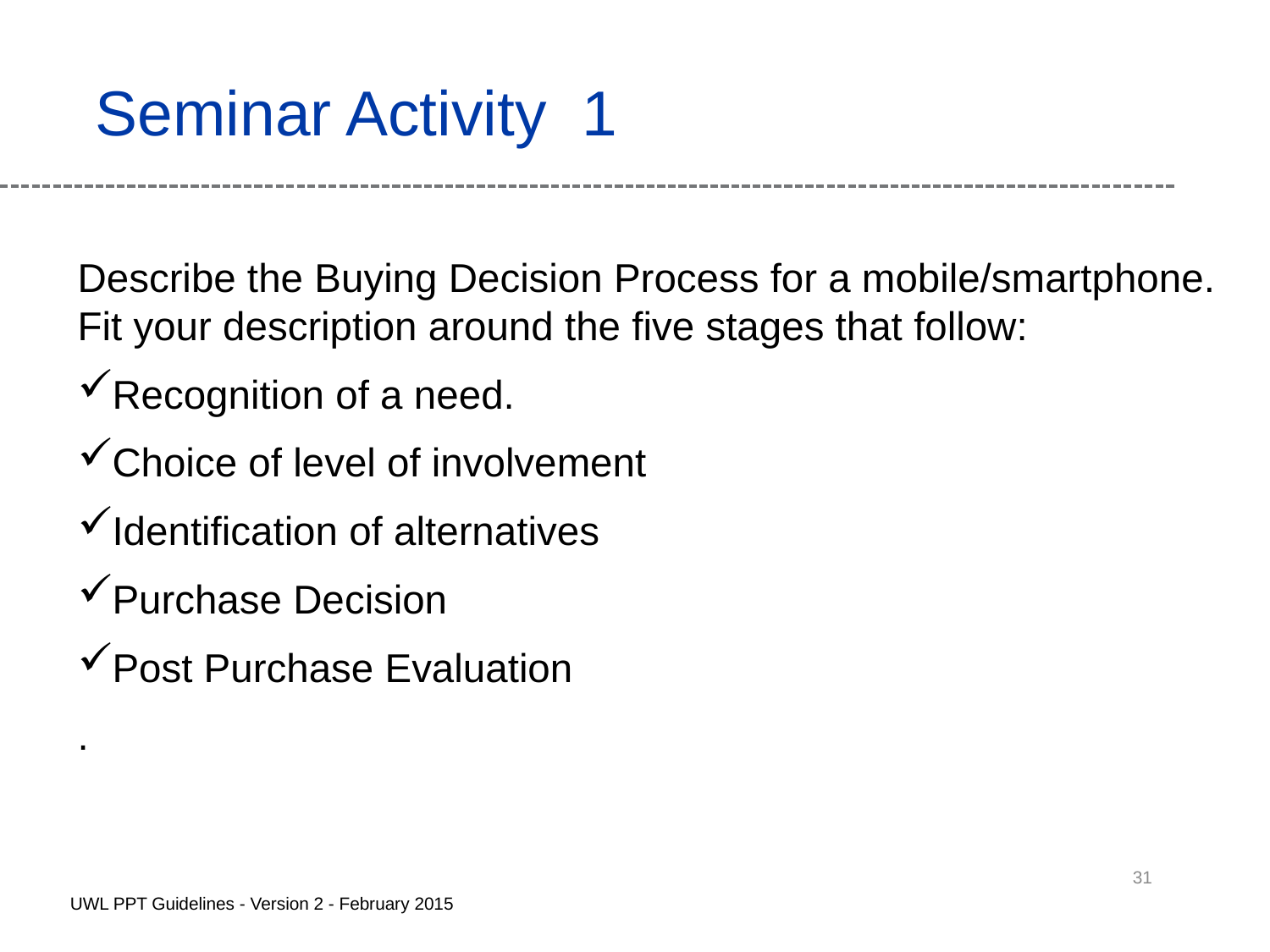

# Seminar Activity  1
Describe the Buying Decision Process for a mobile/smartphone. Fit your description around the five stages that follow:
Recognition of a need.
Choice of level of involvement
Identification of alternatives
Purchase Decision
Post Purchase Evaluation
.
31
UWL PPT Guidelines - Version 2 - February 2015